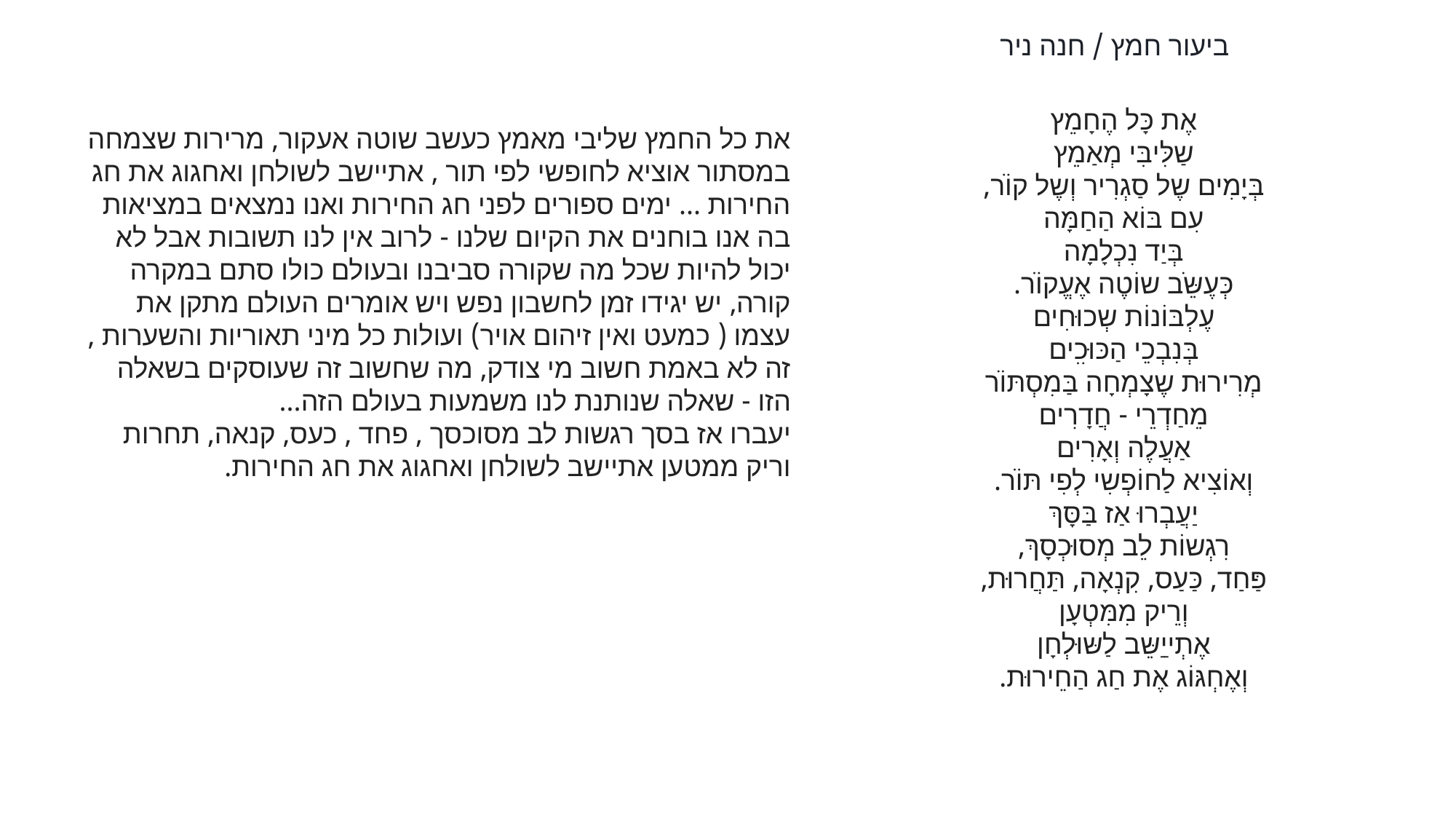

ביעור חמץ / חנה ניר
אֶת כָּל הֶחָמֵץ
שַלִּיבִּי מְאַמֵץ
בְּיָמִים שֶל סַגְרִיר וְשֶל קוֹֹר,
עִם בּוֹא הַחַמָּה
בְּיַד נִכְלָמָה
כְּעֶשֵֹּב שוֹטֶה אֶעֱקוֹֹר.
עֶלְבּוֹנוֹת שְכוּחִים
בְּנִבְכֵי הַכּוּכִִים
מְרִירוּת שֶצָמְחָה בַּמִסְתּוֹֹר
מֵחַדְרֵי - חֲדָרִים
אַעֲלֶה וְאָרִים
וְאוֹצִיא לַחוֹפְשִי לְפִי תּוֹֹר.
יַעֲבְרוּ אַז בַּסָּךְ
רִגְשוֹת לֵב מְסוּכְסָךְ,
פַּחַד, כַּעַס, קִנְאָה, תַּחֲרוּּת,
וְרֵיק מִמִּטְעָן
אֶתְייַַשֵּב לַשּוּלְחָן
וְאֶחְגּוֹג אֶת חַג הַחֵירוּת.
את כל החמץ שליבי מאמץ כעשב שוטה אעקור, מרירות שצמחה במסתור אוציא לחופשי לפי תור , אתיישב לשולחן ואחגוג את חג החירות ... ימים ספורים לפני חג החירות ואנו נמצאים במציאות בה אנו בוחנים את הקיום שלנו - לרוב אין לנו תשובות אבל לא יכול להיות שכל מה שקורה סביבנו ובעולם כולו סתם במקרה קורה, יש יגידו זמן לחשבון נפש ויש אומרים העולם מתקן את עצמו ( כמעט ואין זיהום אויר) ועולות כל מיני תאוריות והשערות , זה לא באמת חשוב מי צודק, מה שחשוב זה שעוסקים בשאלה הזו - שאלה שנותנת לנו משמעות בעולם הזה...
יעברו אז בסך רגשות לב מסוכסך , פחד , כעס, קנאה, תחרות וריק ממטען אתיישב לשולחן ואחגוג את חג החירות.